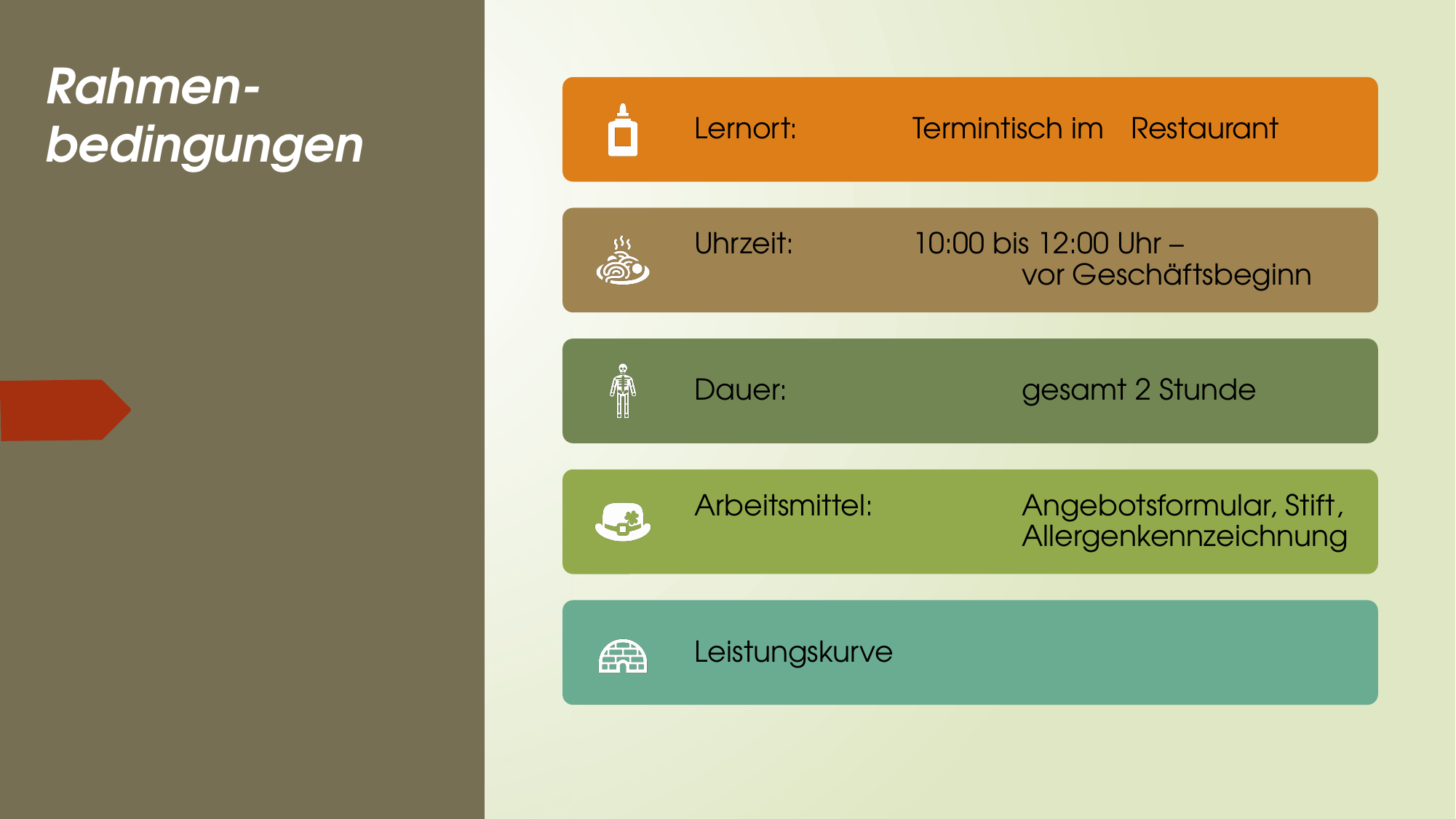

Rahmen-bedingungen
Lernort:		Termintisch im	Restaurant
Uhrzeit: 		10:00 bis 12:00 Uhr –
			vor Geschäftsbeginn
Dauer:			gesamt 2 Stunde
Arbeitsmittel:		Angebotsformular, Stift, 			Allergenkennzeichnung
Leistungskurve